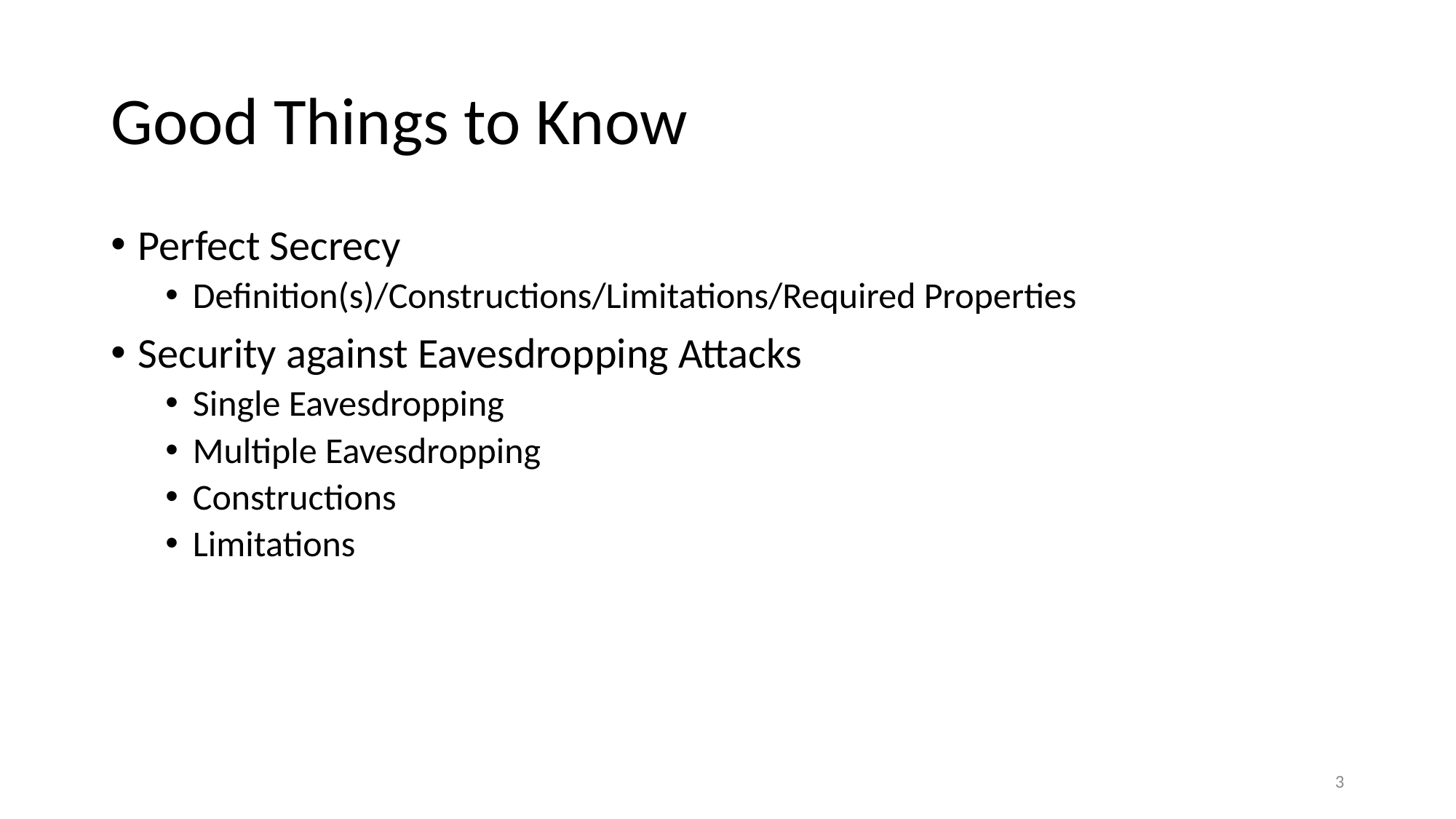

# Good Things to Know
Perfect Secrecy
Definition(s)/Constructions/Limitations/Required Properties
Security against Eavesdropping Attacks
Single Eavesdropping
Multiple Eavesdropping
Constructions
Limitations

3